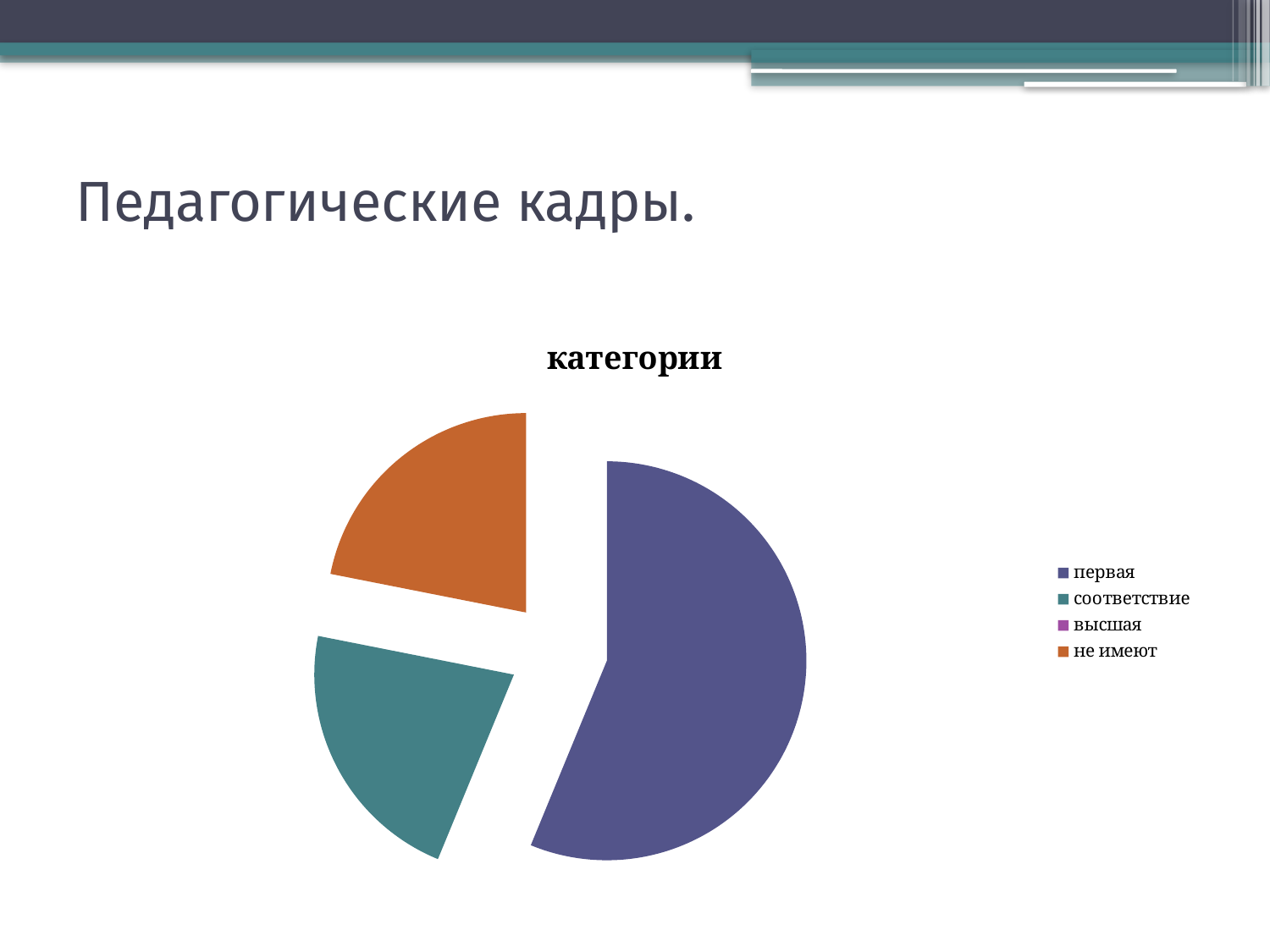

# Педагогические кадры.

### Chart:

| Category | категории |
|---|---|
| первая | 56.5 |
| соответствие | 22.0 |
| высшая | 0.0 |
| не имеют | 22.0 |